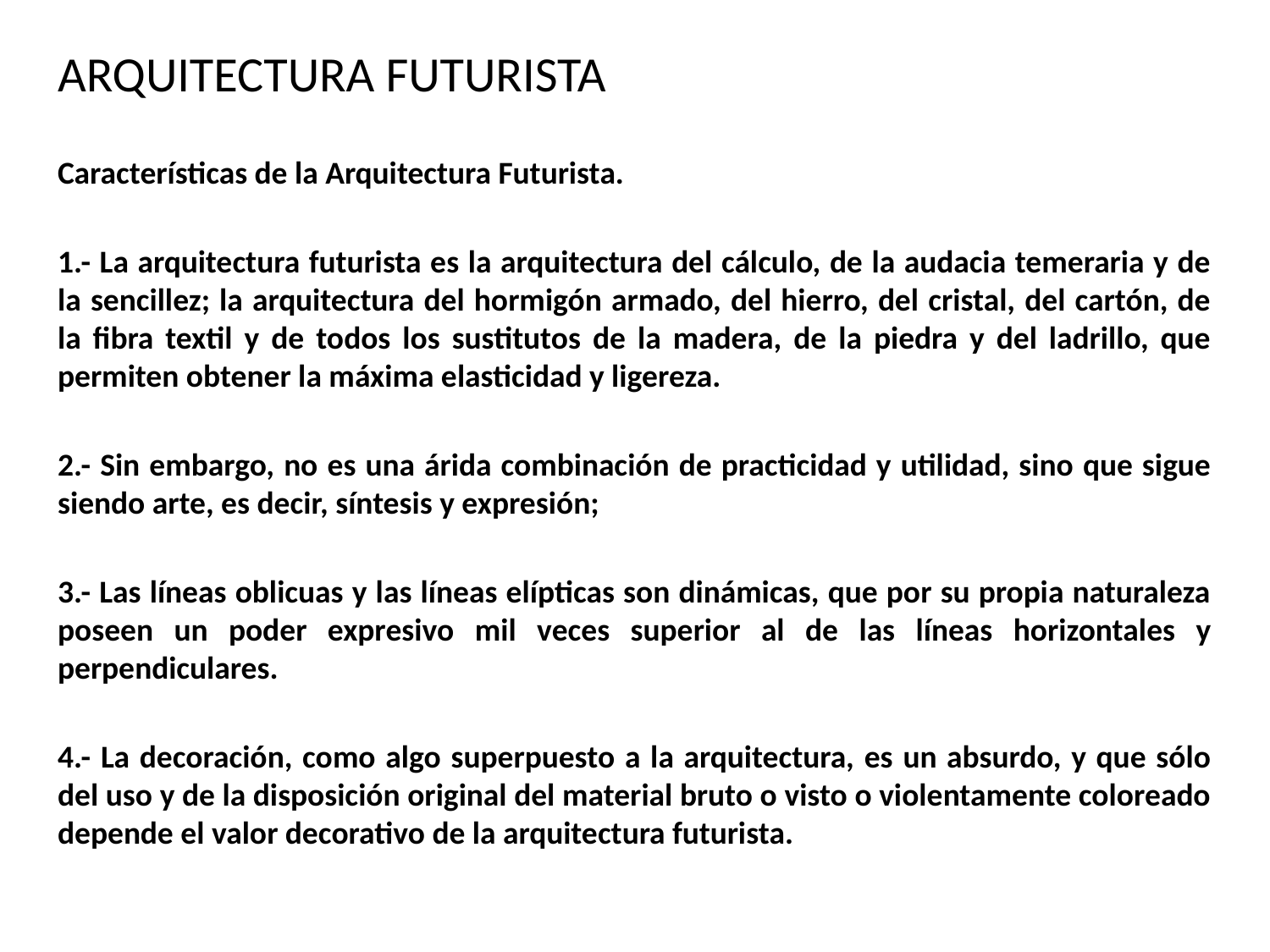

# ARQUITECTURA FUTURISTA
Características de la Arquitectura Futurista.

1.- La arquitectura futurista es la arquitectura del cálculo, de la audacia temeraria y de la sencillez; la arquitectura del hormigón armado, del hierro, del cristal, del cartón, de la fibra textil y de todos los sustitutos de la madera, de la piedra y del ladrillo, que permiten obtener la máxima elasticidad y ligereza.

2.- Sin embargo, no es una árida combinación de practicidad y utilidad, sino que sigue siendo arte, es decir, síntesis y expresión;

3.- Las líneas oblicuas y las líneas elípticas son dinámicas, que por su propia naturaleza poseen un poder expresivo mil veces superior al de las líneas horizontales y perpendiculares.

4.- La decoración, como algo superpuesto a la arquitectura, es un absurdo, y que sólo del uso y de la disposición original del material bruto o visto o violentamente coloreado depende el valor decorativo de la arquitectura futurista.